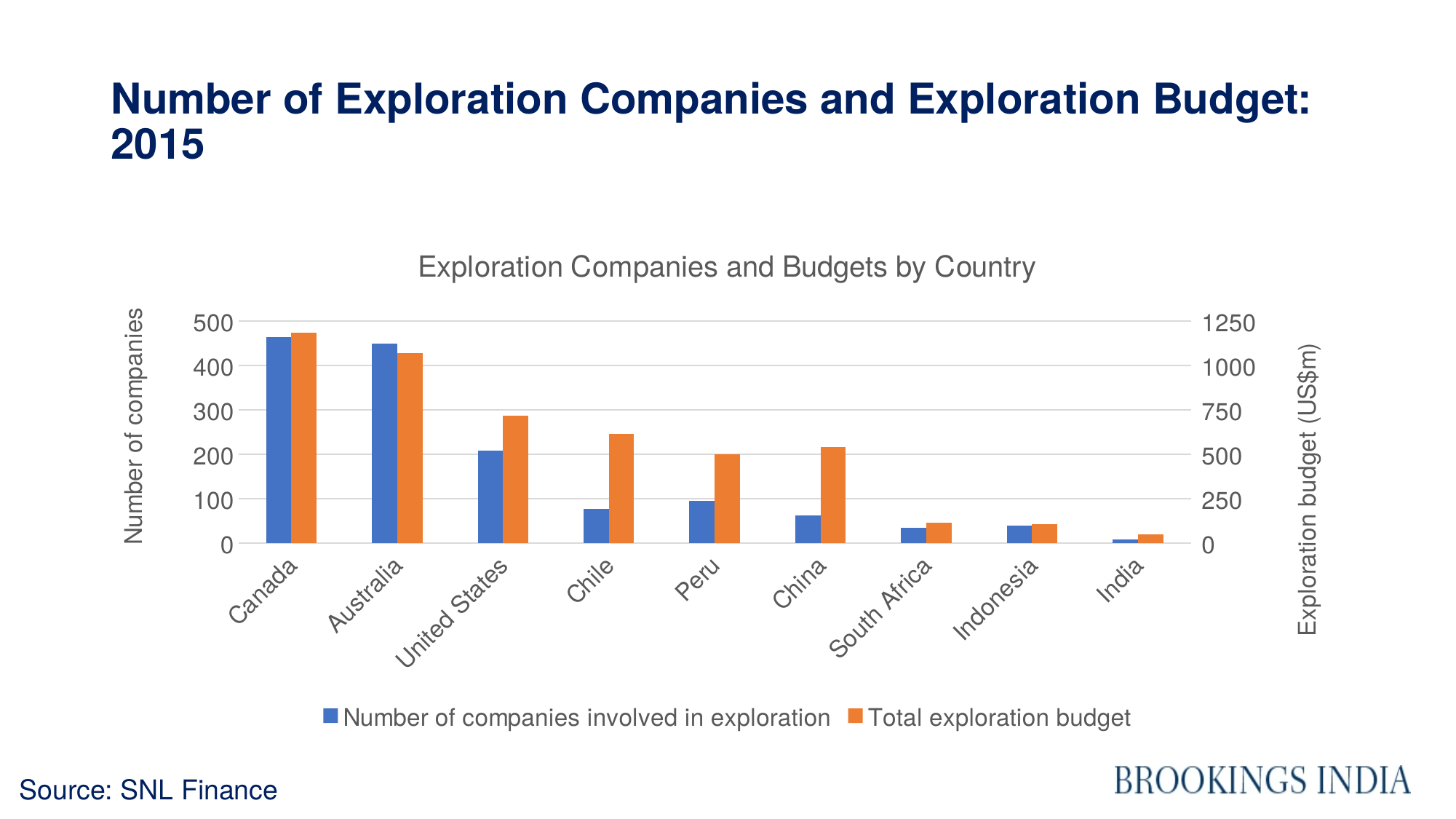

# Number of Exploration Companies and Exploration Budget: 2015

### Chart: Exploration Companies and Budgets by Country

| Category | Number of companies involved in exploration | Pad 1 | Pad 2 | Total exploration budget |
|---|---|---|---|---|
| Canada | 464.0 | None | None | 1185.3 |
| Australia | 450.0 | None | None | 1068.4 |
| United States | 208.0 | None | None | 717.0 |
| Chile | 77.0 | None | None | 615.0 |
| Peru | 96.0 | None | None | 501.8 |
| China | 62.0 | None | None | 540.4 |
| South Africa | 34.0 | None | None | 117.1 |
| Indonesia | 40.0 | None | None | 106.8 |
| India | 8.0 | None | None | 50.2 |
Source: SNL Finance